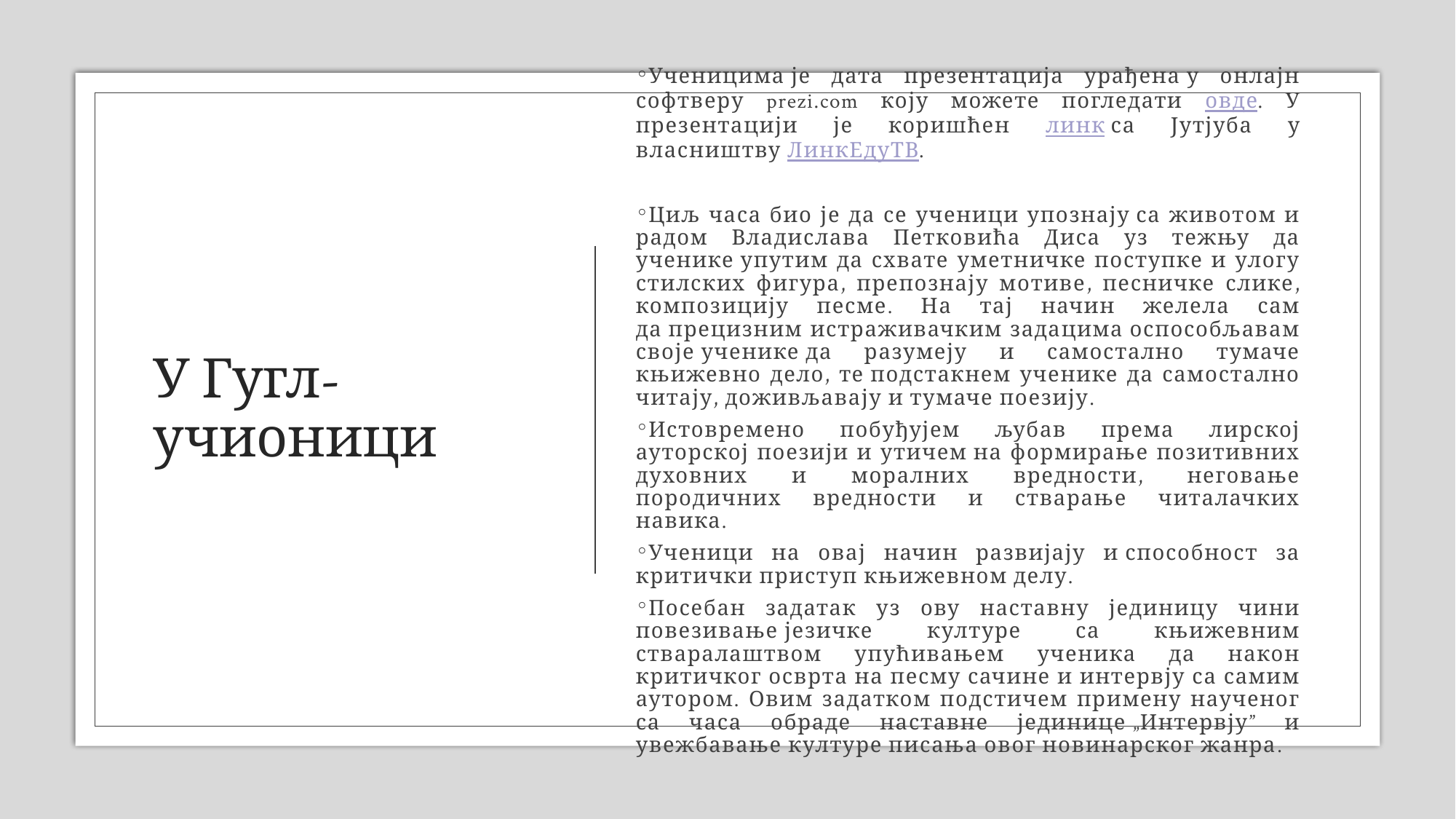

Ученицима је дата презентација урађена у онлајн софтверу prezi.com коју можете погледати овде. У презентацији је коришћен линк са Јутјуба у власништву ЛинкЕдуТВ.

Циљ часа био је да се ученици упознају са животом и радом Владислава Петковића Диса уз тежњу да ученике упутим да схвате уметничке поступке и улогу стилских фигура, препознају мотиве, песничке слике, композицију песме. На тај начин желела сам да прецизним истраживачким задацима оспособљавам своје ученике да разумеју и самостално тумаче књижевно дело, те подстакнем ученике да самостално читају, доживљавају и тумаче поезију.
Истовремено побуђујем љубав према лирској ауторској поезији и утичем на формирање позитивних духовних и моралних вредности, неговање породичних вредности и стварање читалачких навика.
Ученици на овај начин развијају и способност за критички приступ књижевном делу.
Посебан задатак уз ову наставну јединицу чини повезивање језичке културе са књижевним стваралаштвом упућивањем ученика да након критичког осврта на песму сачине и интервју са самим аутором. Овим задатком подстичем примену наученог са часа обраде наставне јединице „Интервју” и увежбавање културе писања овог новинарског жанра.
# У Гугл-учионици